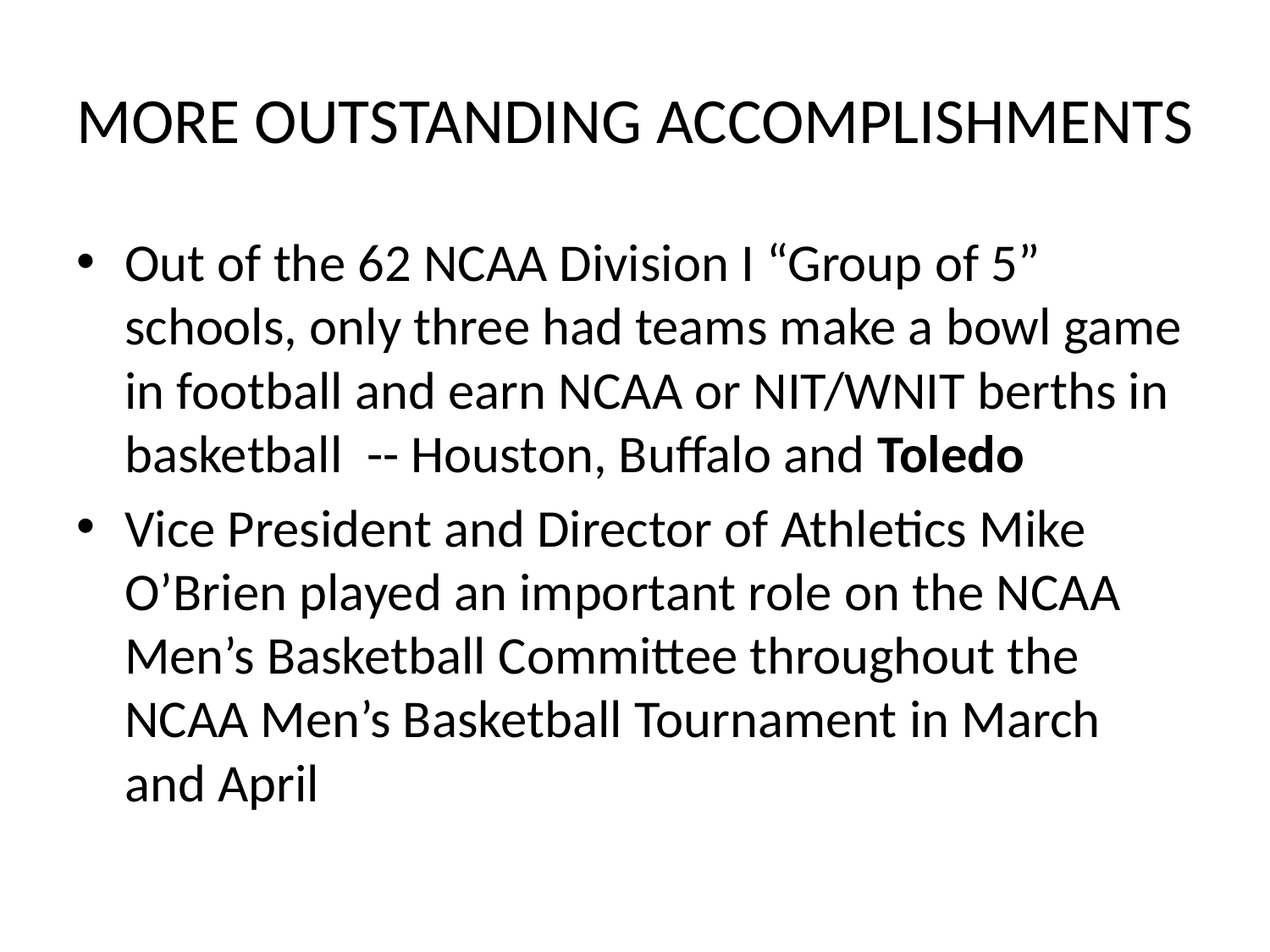

# MORE OUTSTANDING ACCOMPLISHMENTS
Out of the 62 NCAA Division I “Group of 5” schools, only three had teams make a bowl game in football and earn NCAA or NIT/WNIT berths in basketball  -- Houston, Buffalo and Toledo
Vice President and Director of Athletics Mike O’Brien played an important role on the NCAA Men’s Basketball Committee throughout the NCAA Men’s Basketball Tournament in March and April